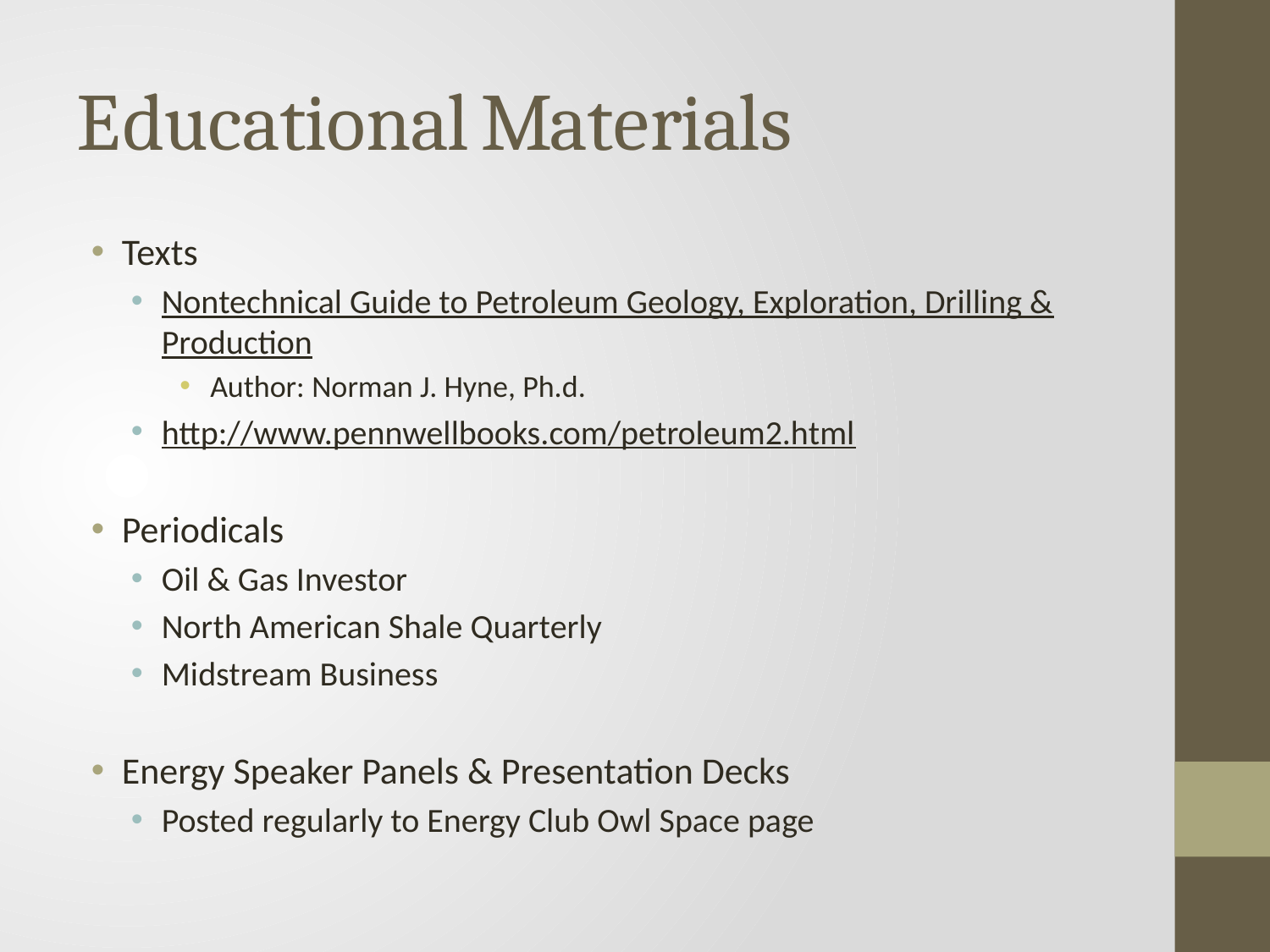

# Educational Materials
Texts
Nontechnical Guide to Petroleum Geology, Exploration, Drilling & Production
Author: Norman J. Hyne, Ph.d.
http://www.pennwellbooks.com/petroleum2.html

Periodicals
Oil & Gas Investor
North American Shale Quarterly
Midstream Business

Energy Speaker Panels & Presentation Decks
Posted regularly to Energy Club Owl Space page